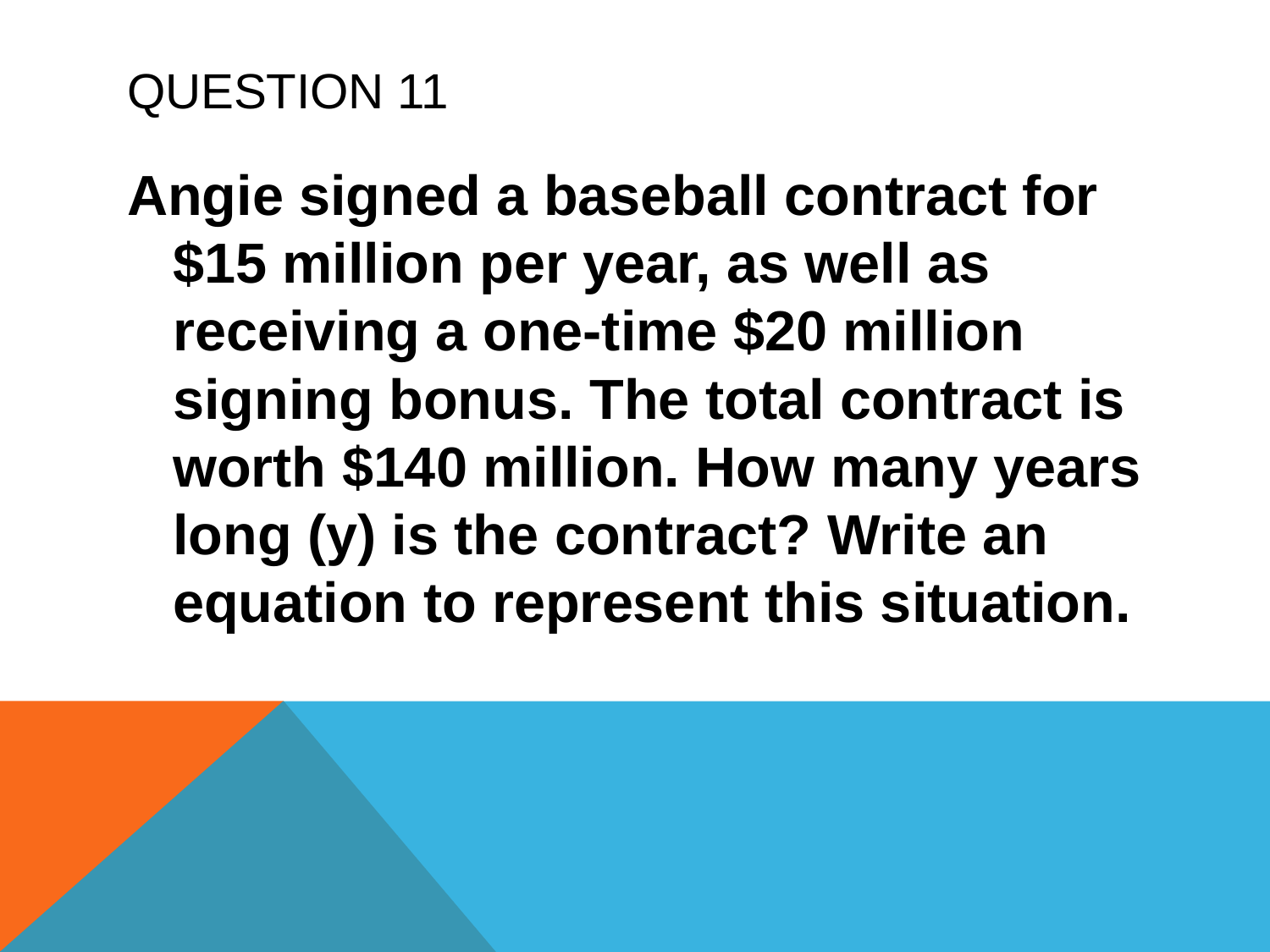

# Question 11
Angie signed a baseball contract for $15 million per year, as well as receiving a one-time $20 million signing bonus. The total contract is worth $140 million. How many years long (y) is the contract? Write an equation to represent this situation.